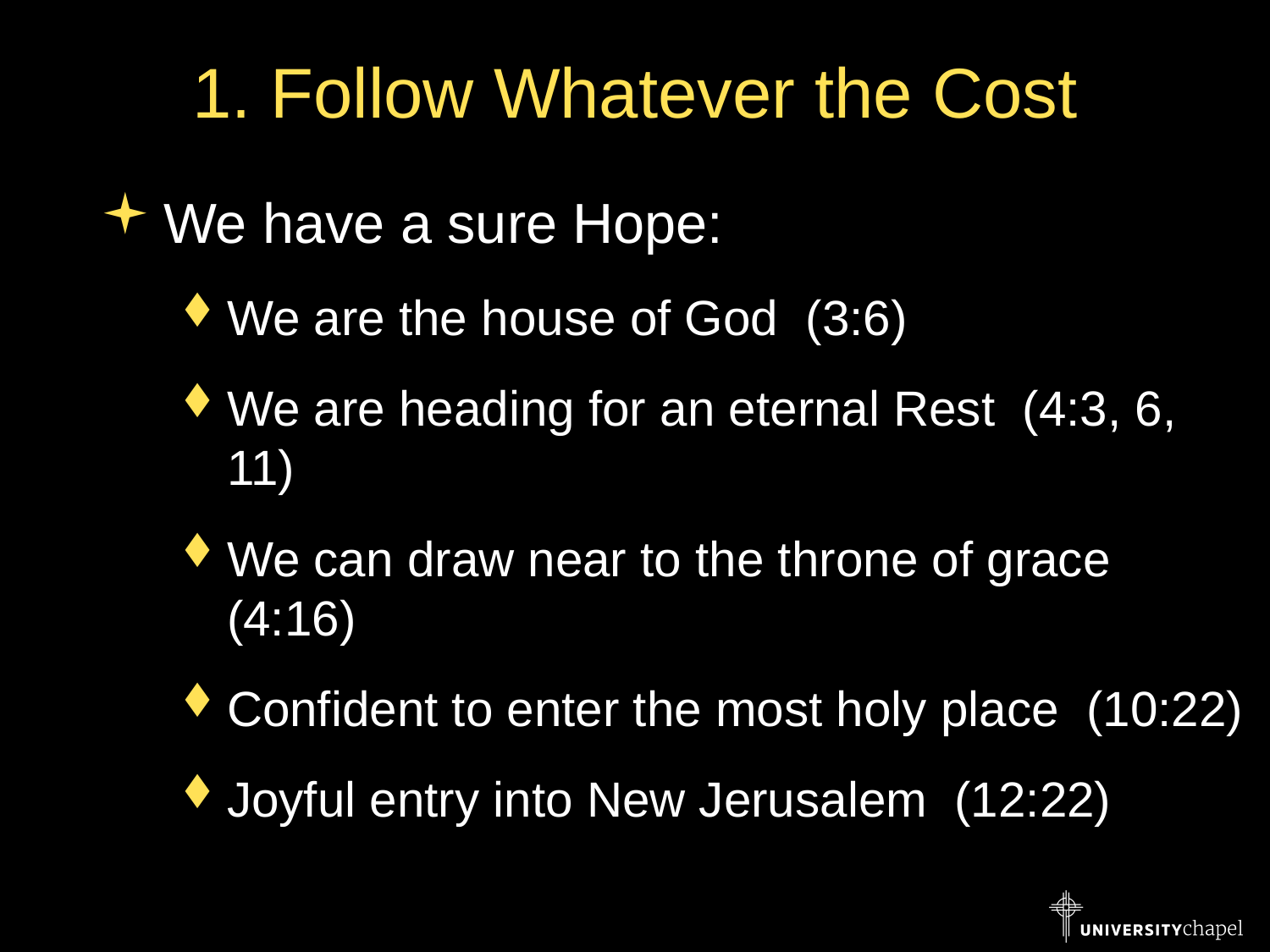

# 1. Follow Whatever the Cost
We have a sure Hope:
We are the house of God  (3:6)
We are heading for an eternal Rest  (4:3, 6, 11)
We can draw near to the throne of grace  (4:16)
Confident to enter the most holy place  (10:22)
Joyful entry into New Jerusalem  (12:22)